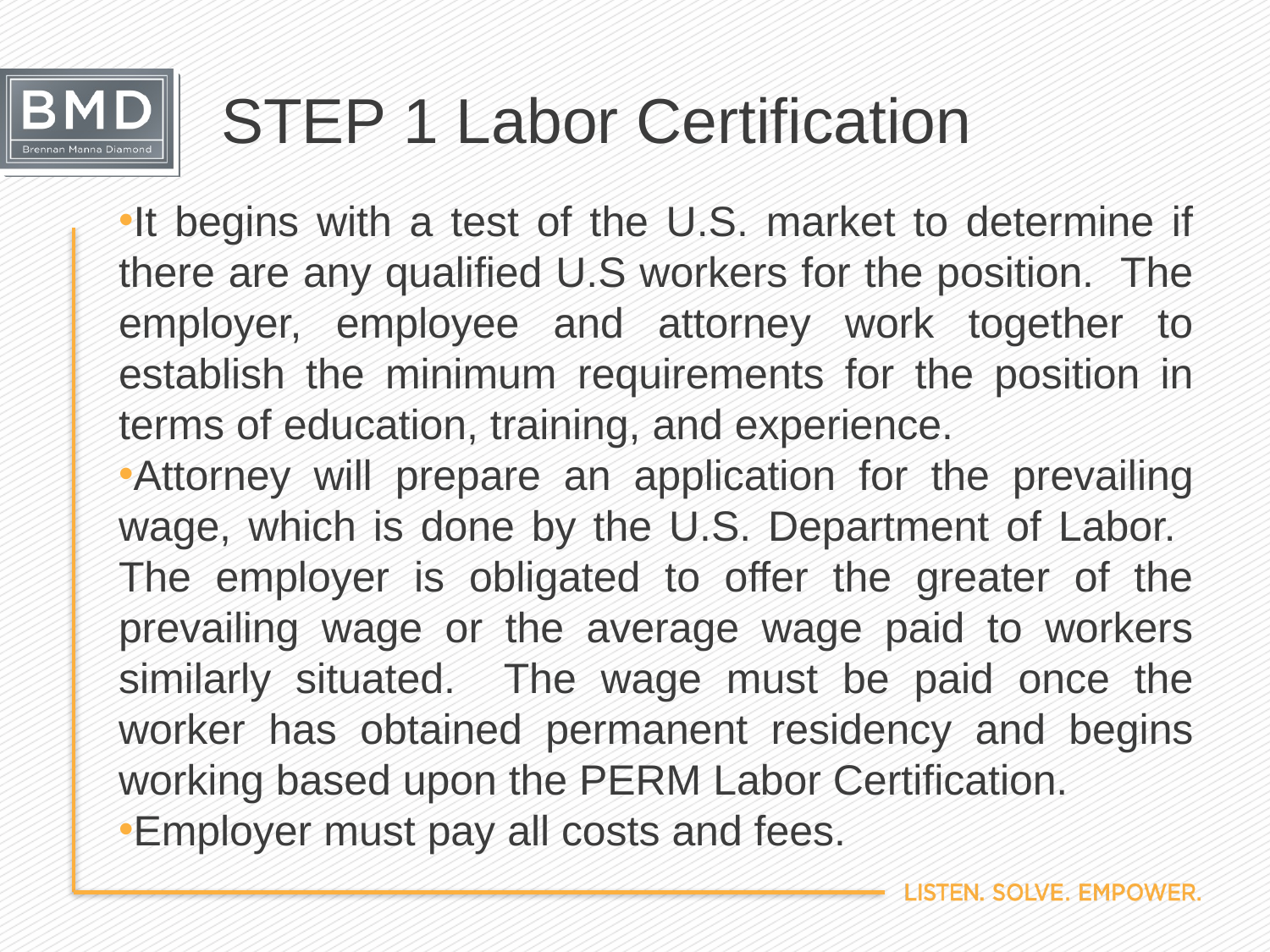

# STEP 1 Labor Certification
It begins with a test of the U.S. market to determine if there are any qualified U.S workers for the position.  The employer, employee and attorney work together to establish the minimum requirements for the position in terms of education, training, and experience.
Attorney will prepare an application for the prevailing wage, which is done by the U.S. Department of Labor.  The employer is obligated to offer the greater of the prevailing wage or the average wage paid to workers similarly situated.  The wage must be paid once the worker has obtained permanent residency and begins working based upon the PERM Labor Certification.
Employer must pay all costs and fees.